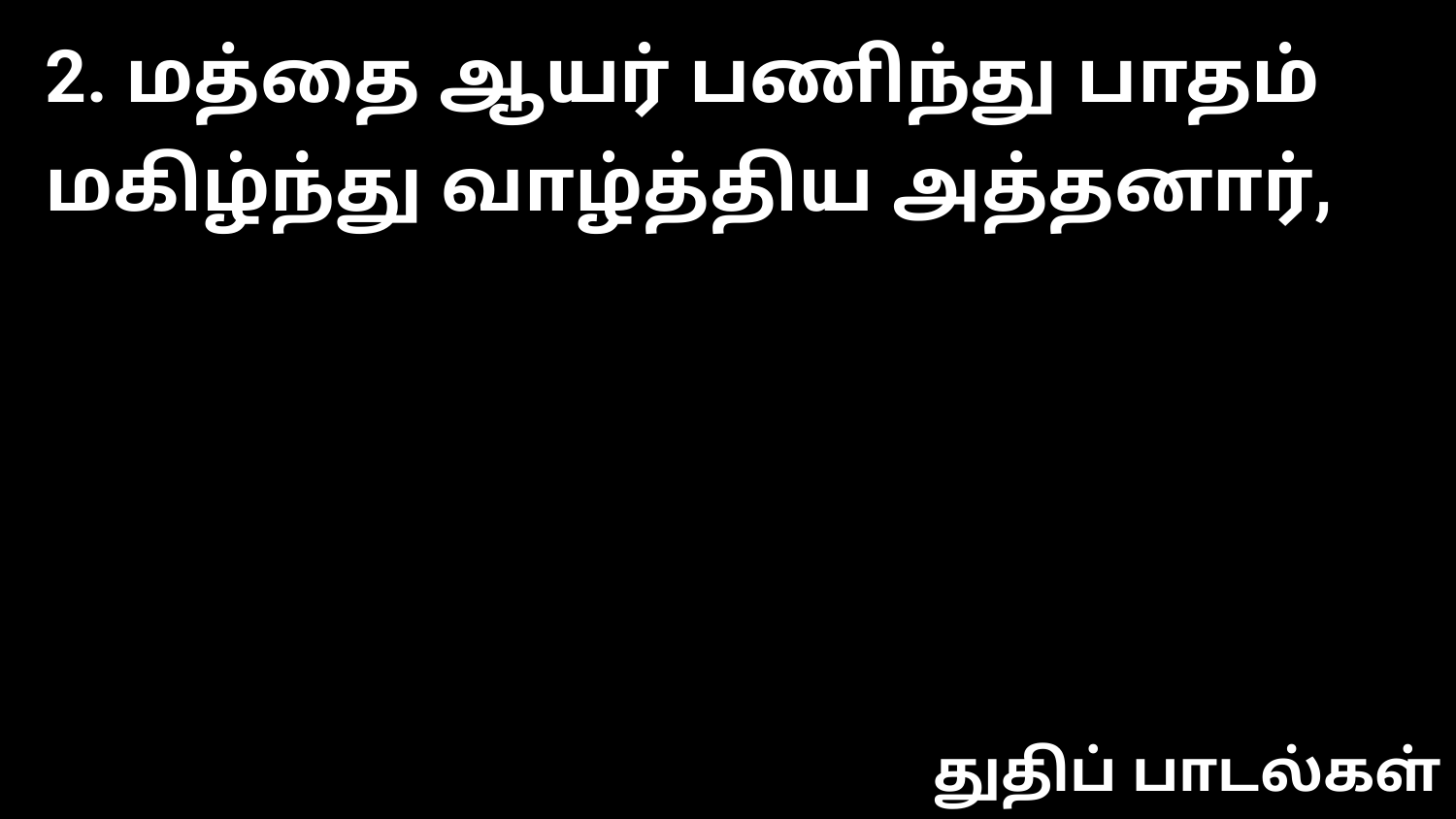

2. மத்தை ஆயர் பணிந்து பாதம் மகிழ்ந்து வாழ்த்திய அத்தனார்,
துதிப் பாடல்கள்